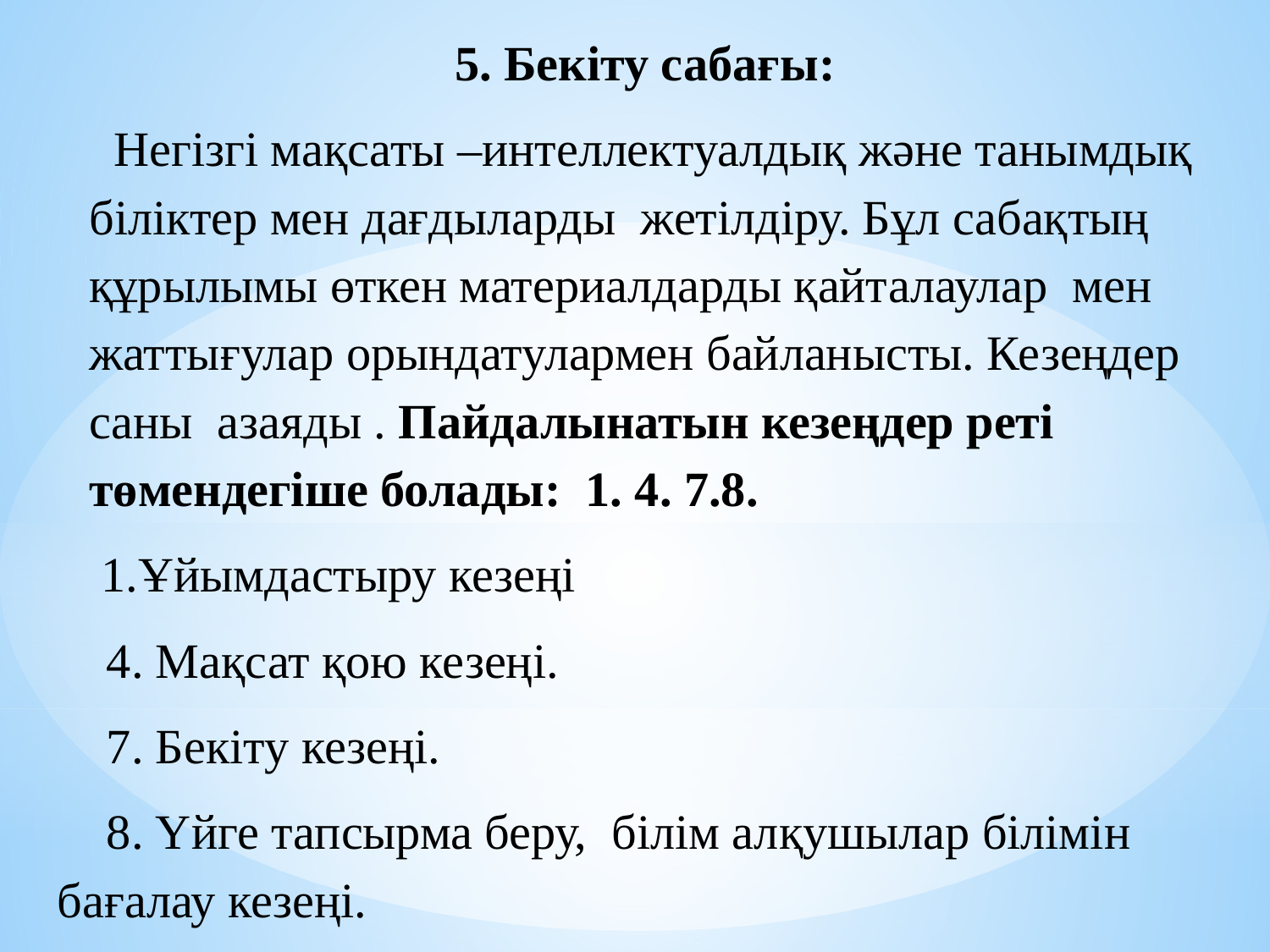

5. Бекіту сабағы:
  Негізгі мақсаты –интеллектуалдық және танымдық біліктер мен дағдыларды  жетілдіру. Бұл сабақтың құрылымы өткен материалдарды қайталаулар  мен жаттығулар орындатулармен байланысты. Кезеңдер саны  азаяды . Пайдалынатын кезеңдер реті төмендегіше болады:  1. 4. 7.8.
 1.Ұйымдастыру кезеңі
    4. Мақсат қою кезеңі.
    7. Бекіту кезеңі.
    8. Үйге тапсырма беру,  білім алқушылар білімін бағалау кезеңі.